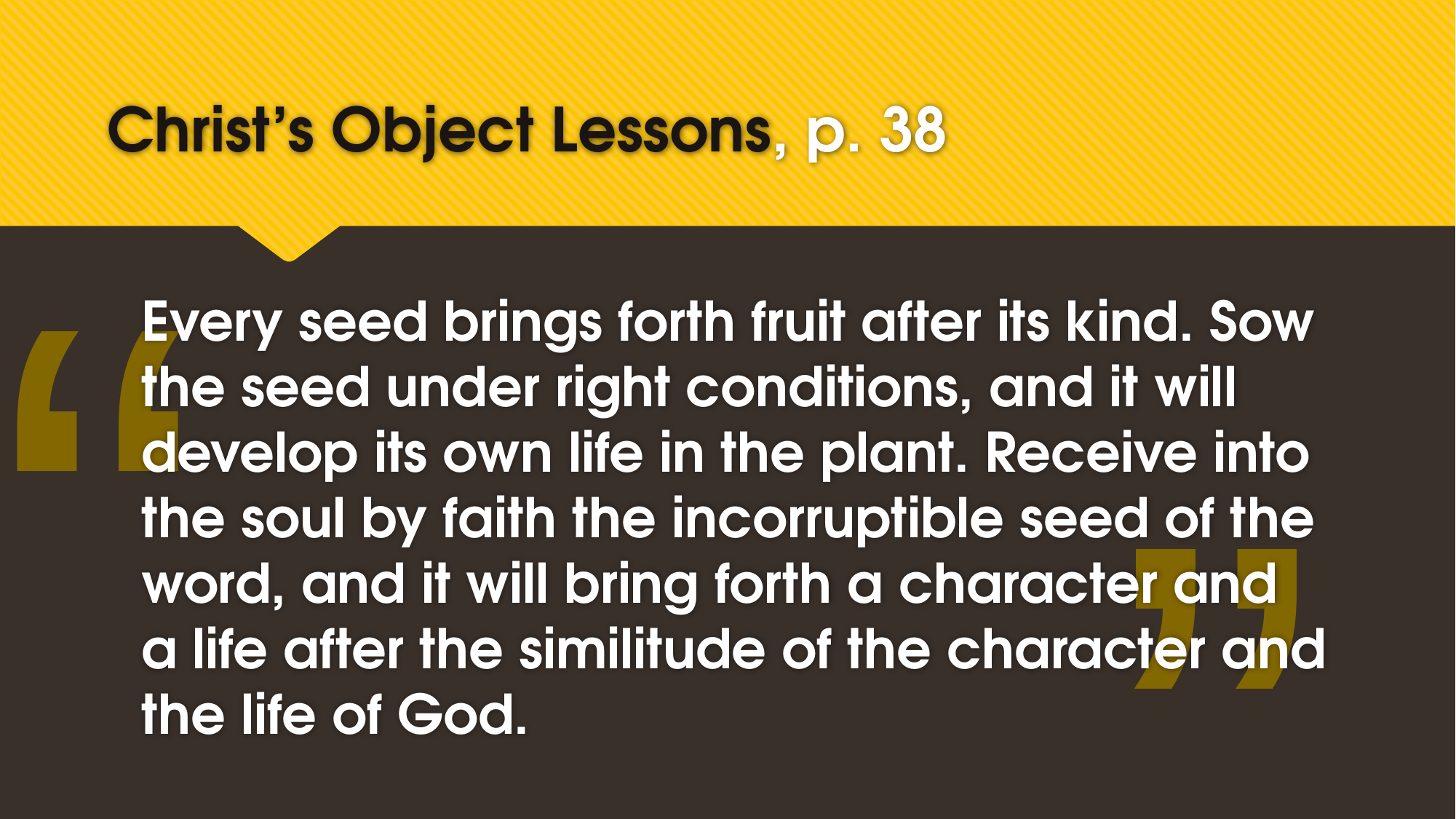

# Christ’s Object Lessons, p. 38
“
Every seed brings forth fruit after its kind. Sow the seed under right conditions, and it will develop its own life in the plant. Receive into the soul by faith the incorruptible seed of the word, and it will bring forth a character and a life after the similitude of the character and the life of God.
”